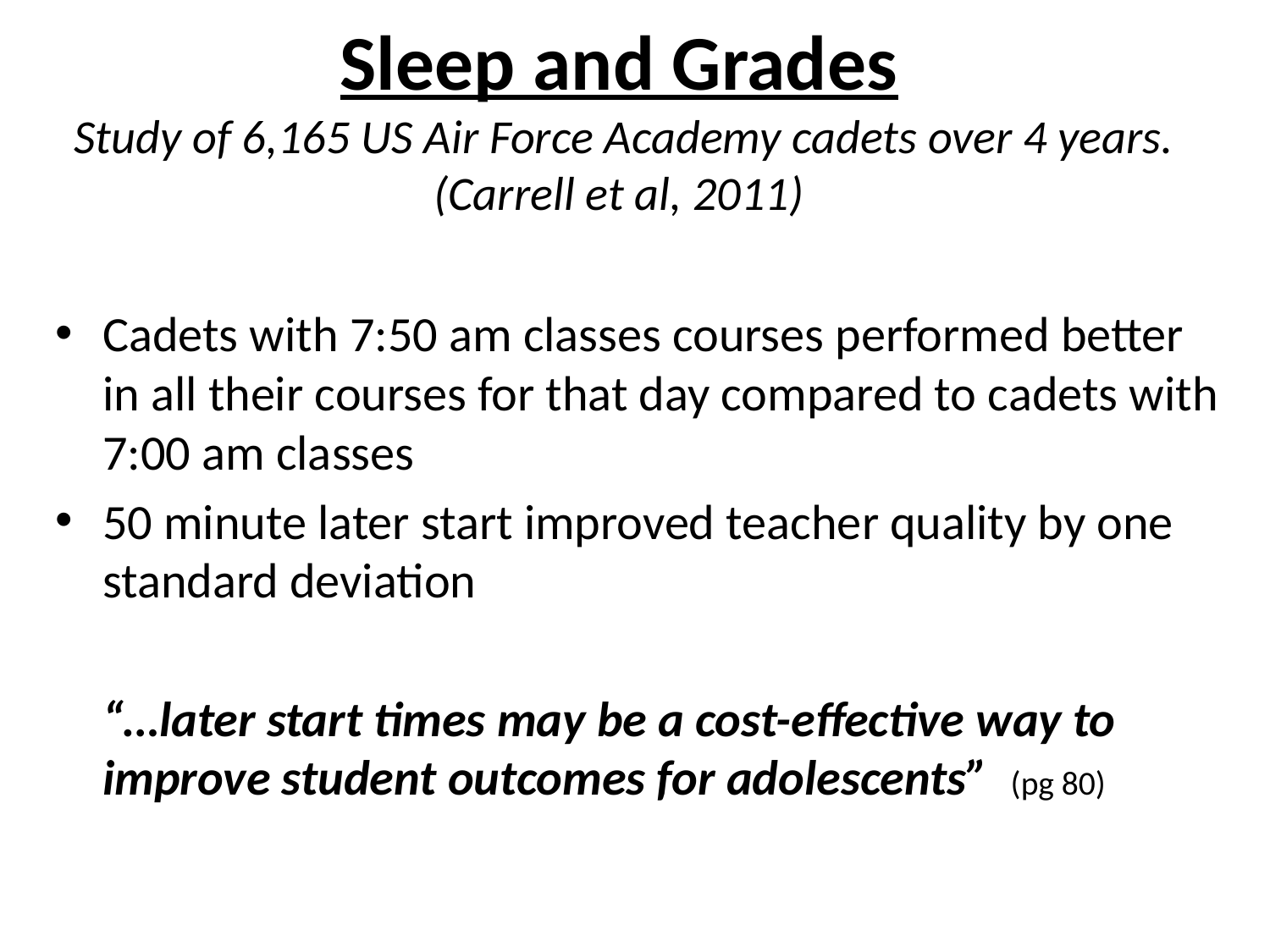

# Sleep and Grades Study of 6,165 US Air Force Academy cadets over 4 years. (Carrell et al, 2011)

Cadets with 7:50 am classes courses performed better in all their courses for that day compared to cadets with 7:00 am classes
50 minute later start improved teacher quality by one standard deviation

	“…later start times may be a cost-effective way to improve student outcomes for adolescents”  (pg 80)